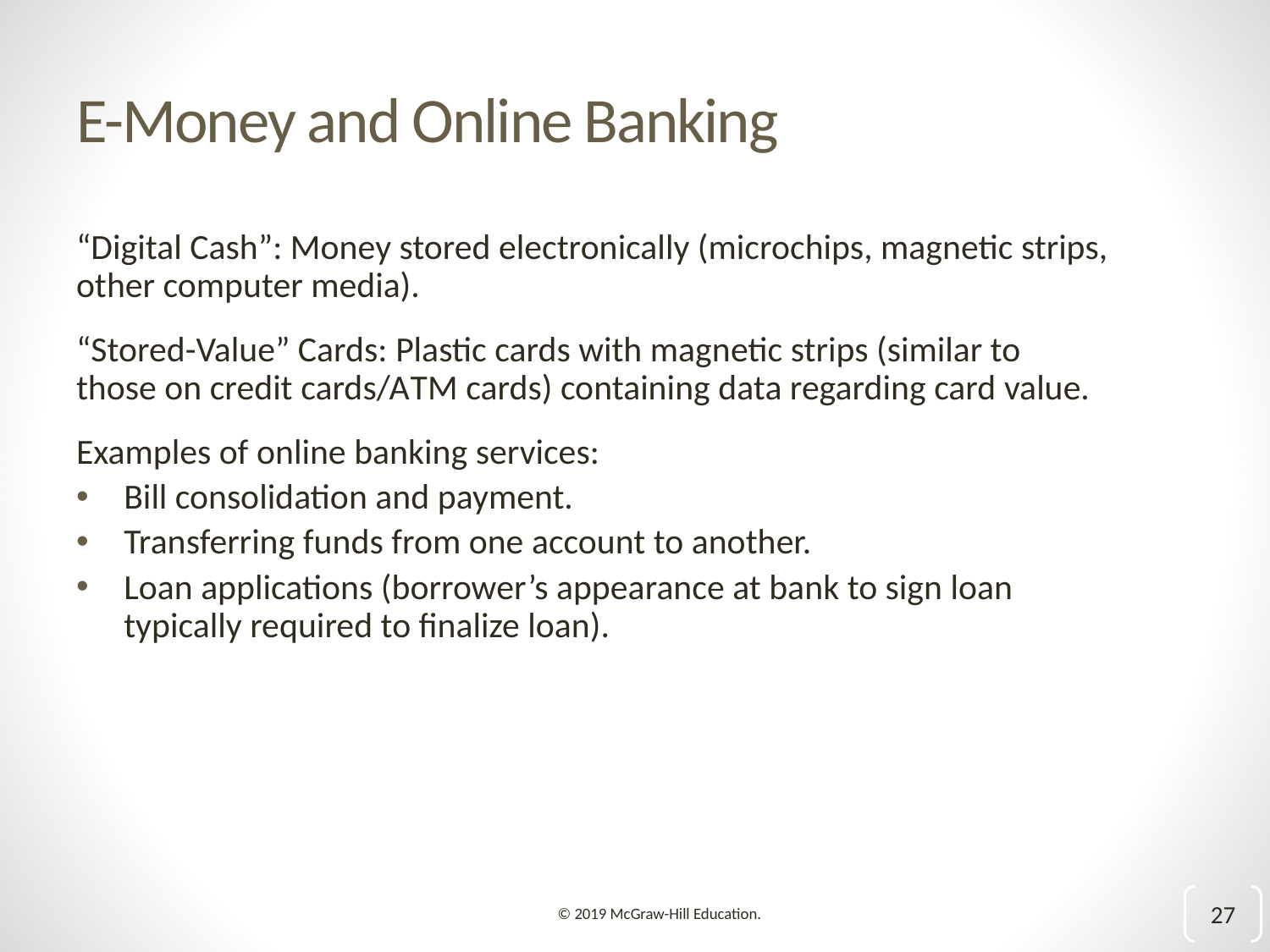

# E-Money and Online Banking
“Digital Cash”: Money stored electronically (microchips, magnetic strips, other computer media).
“Stored-Value” Cards: Plastic cards with magnetic strips (similar to those on credit cards/A T M cards) containing data regarding card value.
Examples of online banking services:
Bill consolidation and payment.
Transferring funds from one account to another.
Loan applications (borrower’s appearance at bank to sign loan typically required to finalize loan).
27